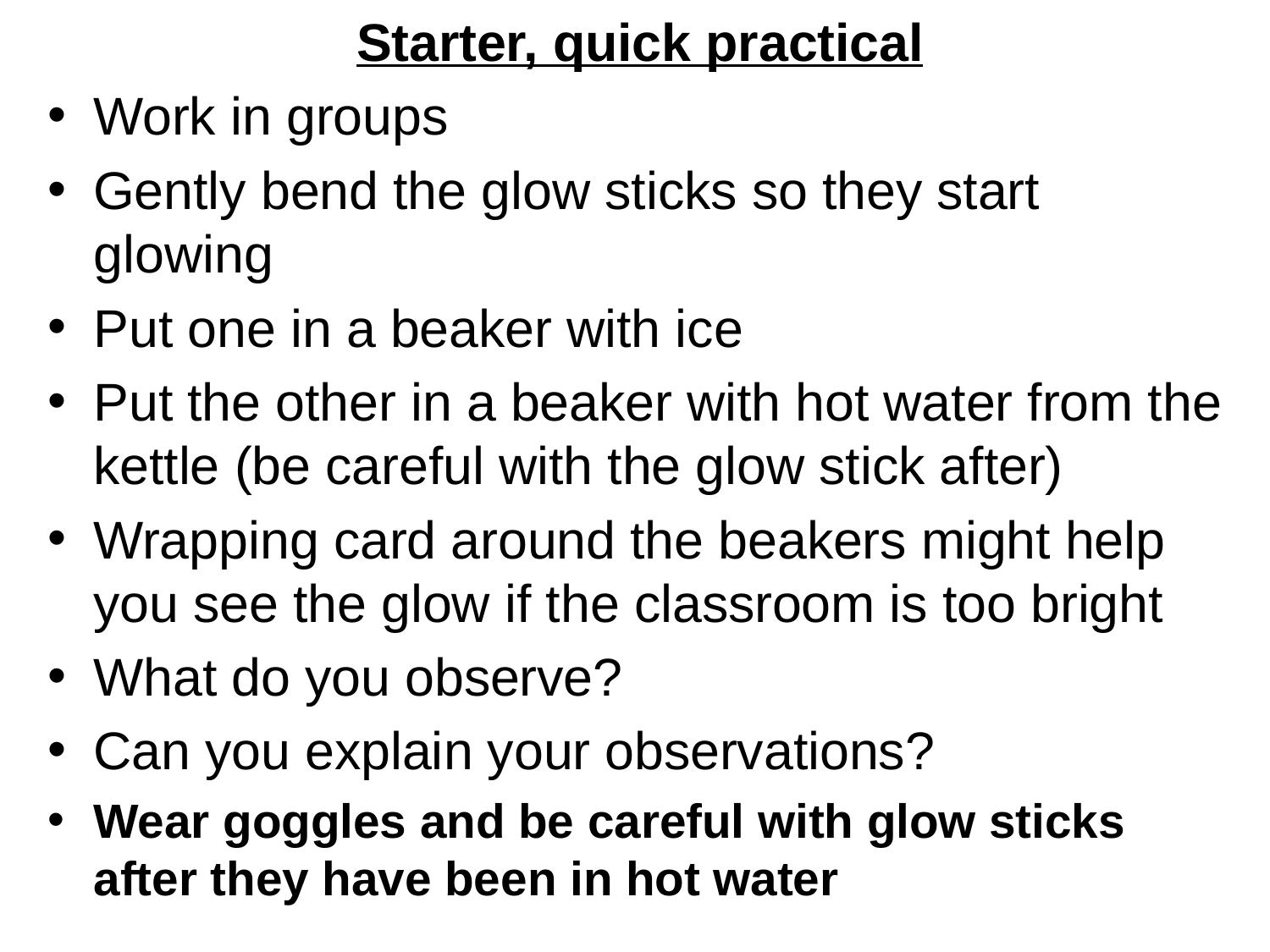

Starter, quick practical
Work in groups
Gently bend the glow sticks so they start glowing
Put one in a beaker with ice
Put the other in a beaker with hot water from the kettle (be careful with the glow stick after)
Wrapping card around the beakers might help you see the glow if the classroom is too bright
What do you observe?
Can you explain your observations?
Wear goggles and be careful with glow sticks after they have been in hot water